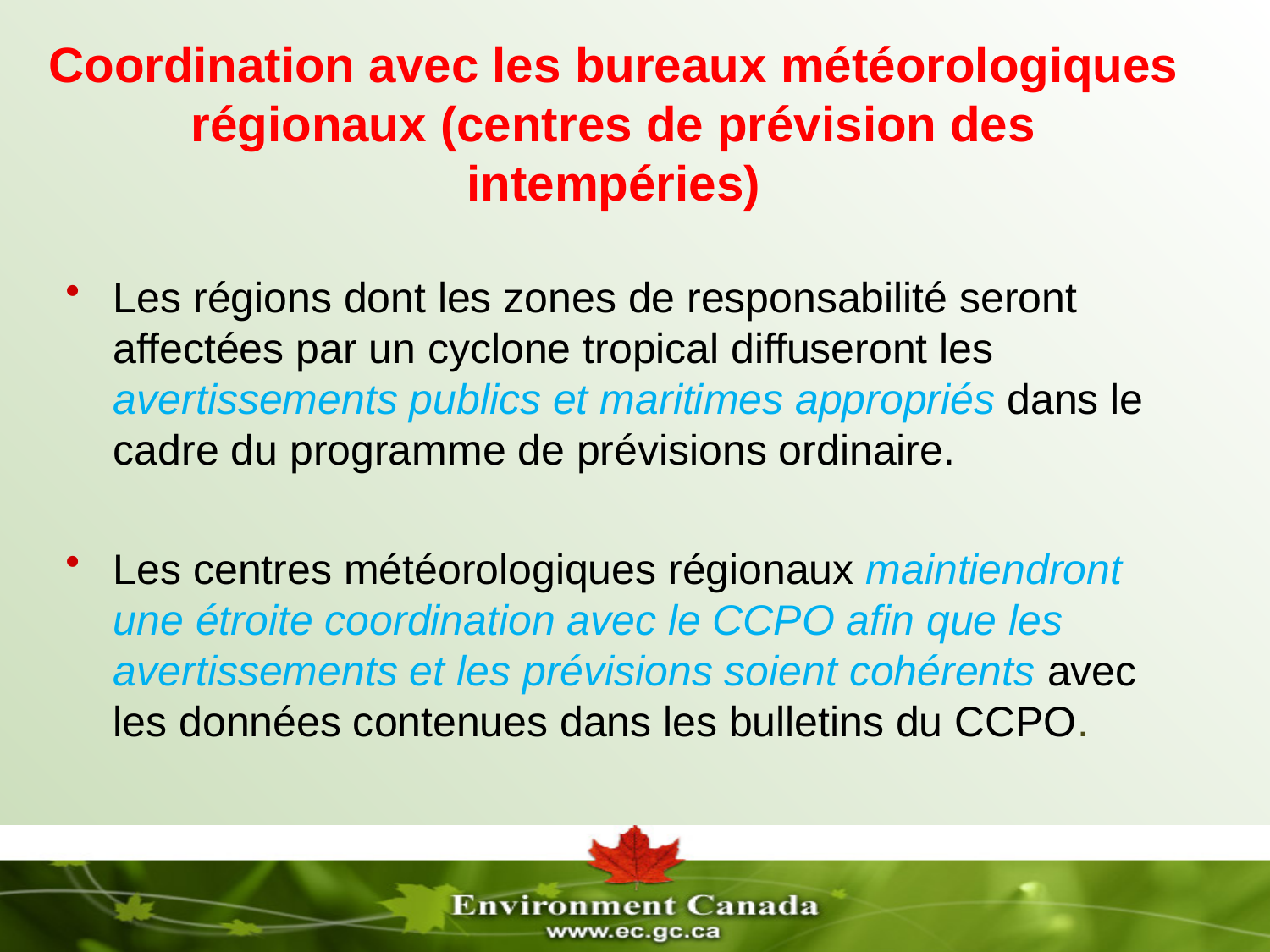

Coordination avec les bureaux météorologiques régionaux (centres de prévision des intempéries)
Les régions dont les zones de responsabilité seront affectées par un cyclone tropical diffuseront les avertissements publics et maritimes appropriés dans le cadre du programme de prévisions ordinaire.

Les centres météorologiques régionaux maintiendront une étroite coordination avec le CCPO afin que les avertissements et les prévisions soient cohérents avec les données contenues dans les bulletins du CCPO.